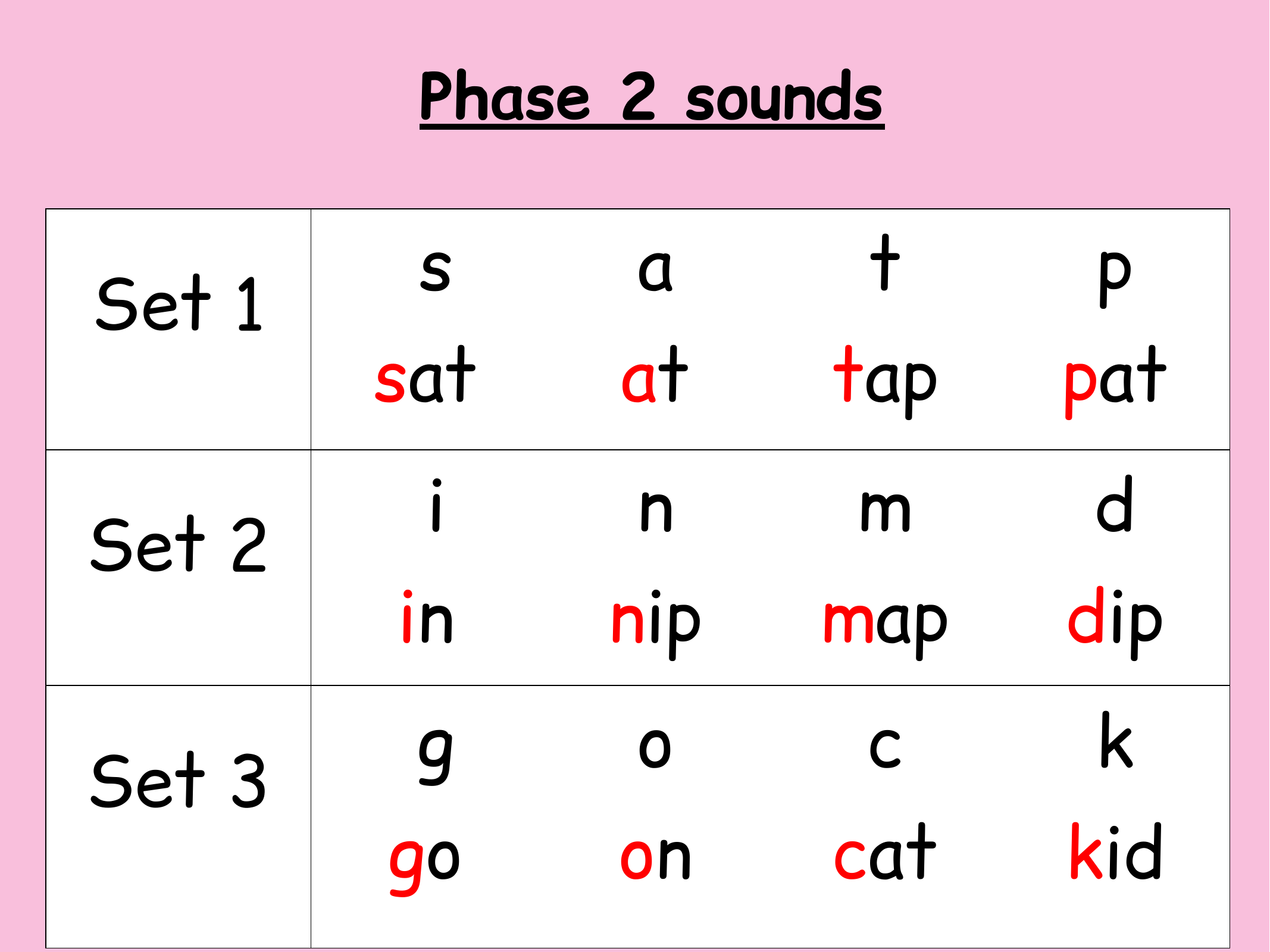

Phase 2 sounds
| Set 1 | s | a | t | p |
| --- | --- | --- | --- | --- |
|  | sat | at | tap | pat |
| Set 2 | i | n | m | d |
| --- | --- | --- | --- | --- |
|  | in | nip | map | dip |
| Set 3 | g | o | c | k |
| --- | --- | --- | --- | --- |
|  | go | on | cat | kid |